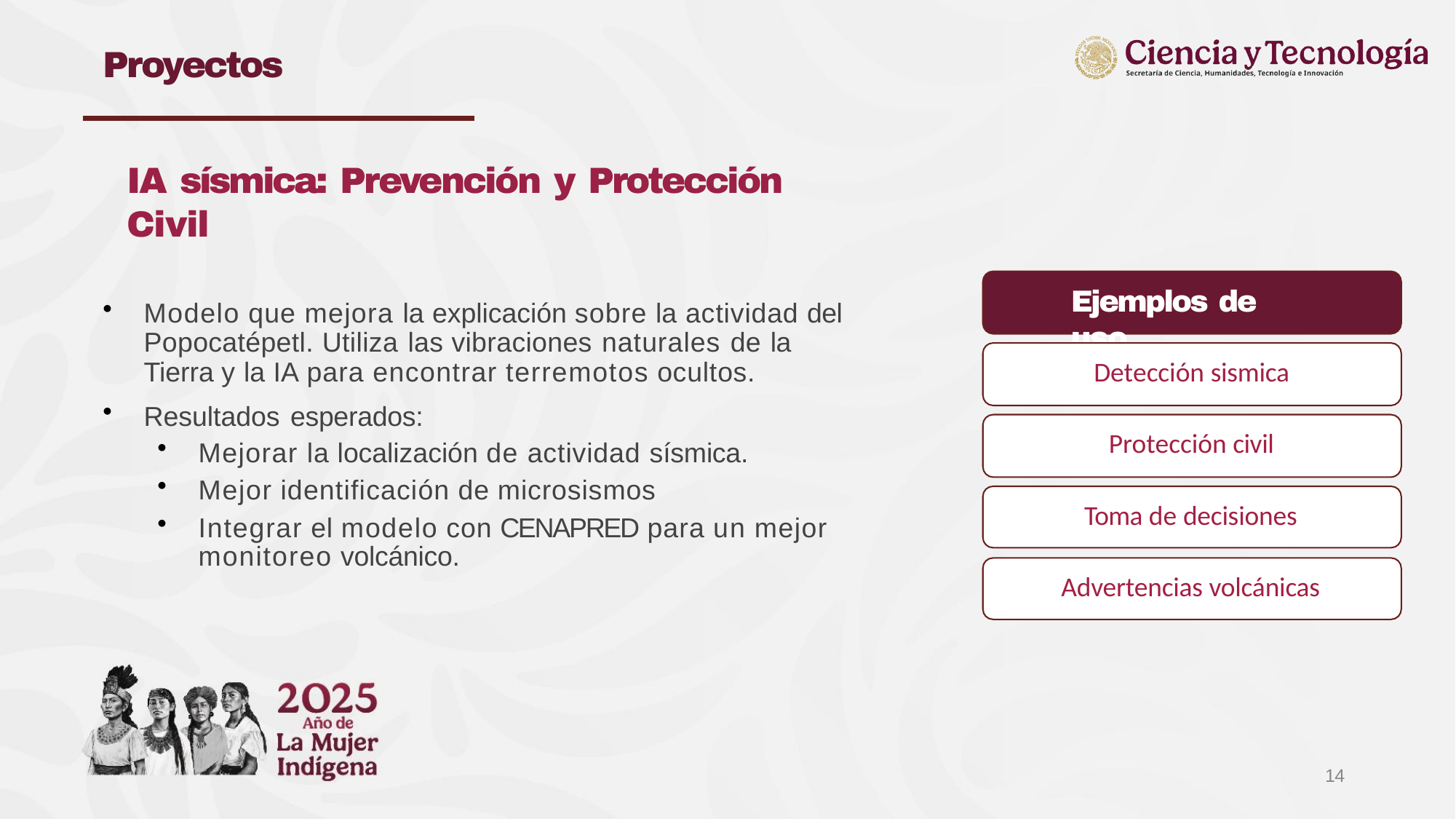

# Proyectos

IA sísmica: Prevención y Protección Civil

Ejemplos de uso
Modelo que mejora la explicación sobre la actividad del Popocatépetl. Utiliza las vibraciones naturales de la Tierra y la IA para encontrar terremotos ocultos.
Resultados esperados:
Mejorar la localización de actividad sísmica.
Mejor identificación de microsismos
Integrar el modelo con CENAPRED para un mejor monitoreo volcánico.

Detección sismica

Protección civil

Toma de decisiones

Advertencias volcánicas
14